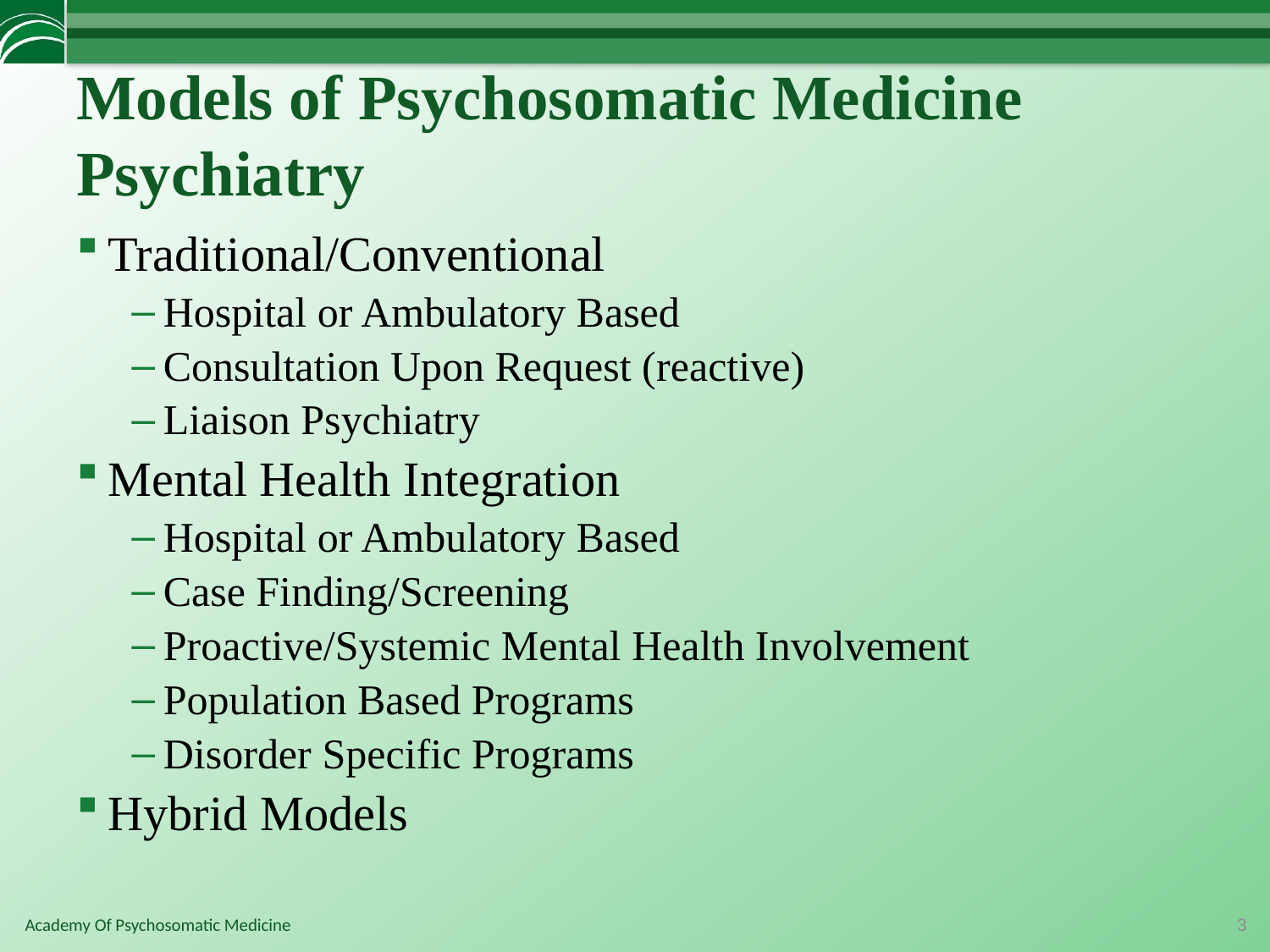

# Models of Psychosomatic Medicine Psychiatry
Traditional/Conventional
Hospital or Ambulatory Based
Consultation Upon Request (reactive)
Liaison Psychiatry
Mental Health Integration
Hospital or Ambulatory Based
Case Finding/Screening
Proactive/Systemic Mental Health Involvement
Population Based Programs
Disorder Specific Programs
Hybrid Models

3